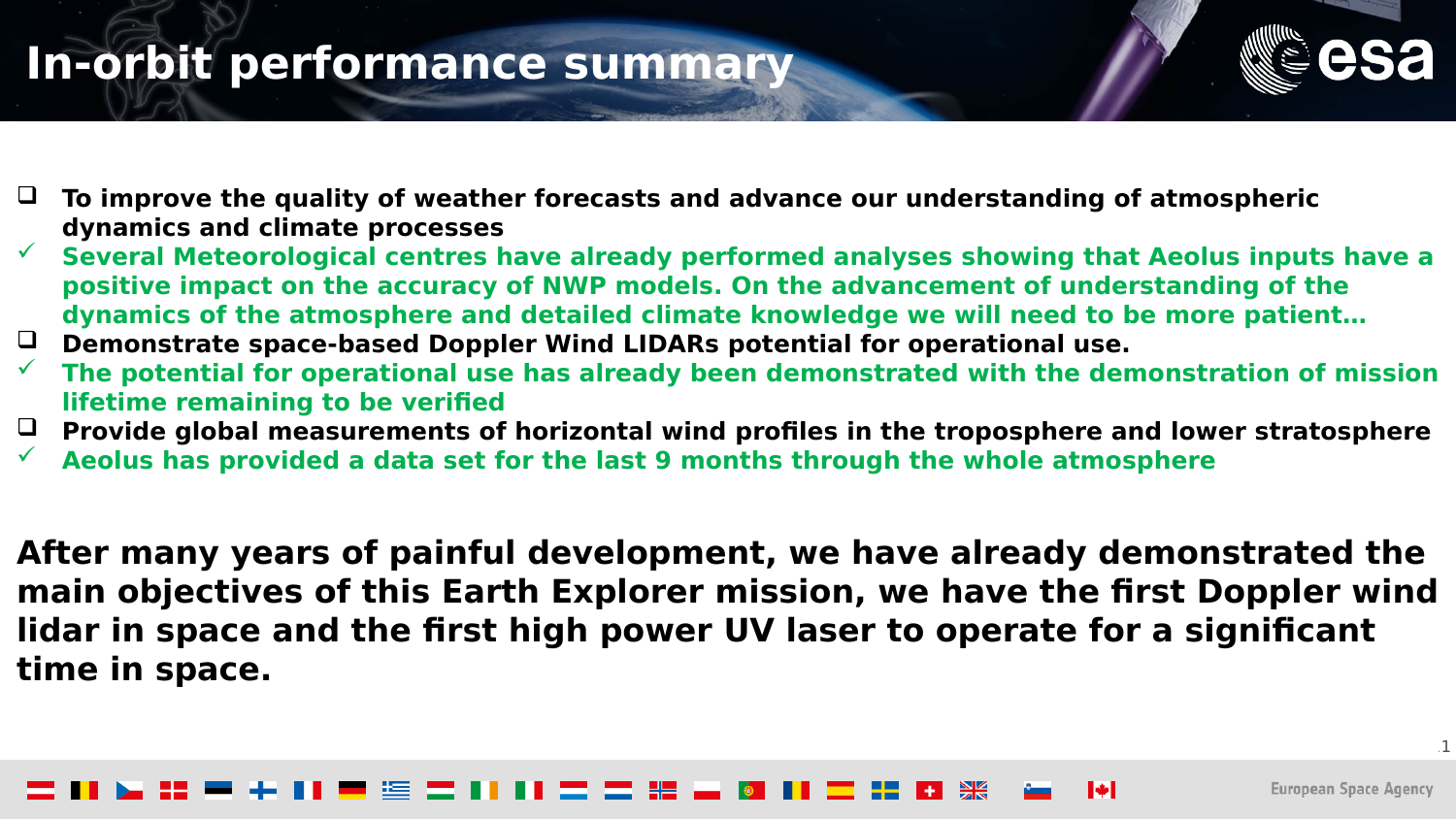

In-orbit performance summary
To improve the quality of weather forecasts and advance our understanding of atmospheric dynamics and climate processes
Several Meteorological centres have already performed analyses showing that Aeolus inputs have a positive impact on the accuracy of NWP models. On the advancement of understanding of the dynamics of the atmosphere and detailed climate knowledge we will need to be more patient…
Demonstrate space-based Doppler Wind LIDARs potential for operational use.
The potential for operational use has already been demonstrated with the demonstration of mission lifetime remaining to be verified
Provide global measurements of horizontal wind profiles in the troposphere and lower stratosphere
Aeolus has provided a data set for the last 9 months through the whole atmosphere

After many years of painful development, we have already demonstrated the main objectives of this Earth Explorer mission, we have the first Doppler wind lidar in space and the first high power UV laser to operate for a significant time in space.